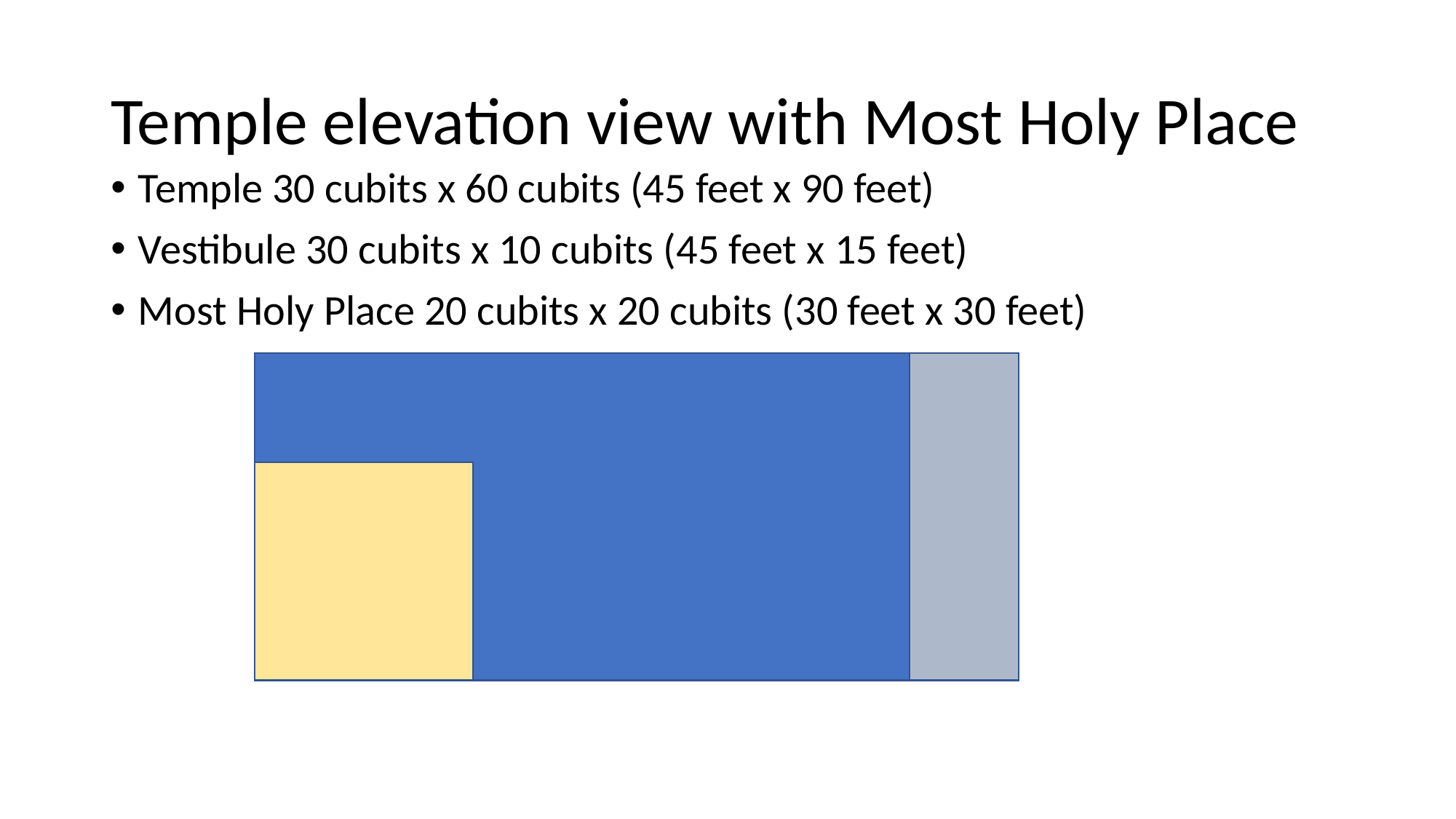

# Temple elevation view with Most Holy Place
Temple 30 cubits x 60 cubits (45 feet x 90 feet)
Vestibule 30 cubits x 10 cubits (45 feet x 15 feet)
Most Holy Place 20 cubits x 20 cubits (30 feet x 30 feet)